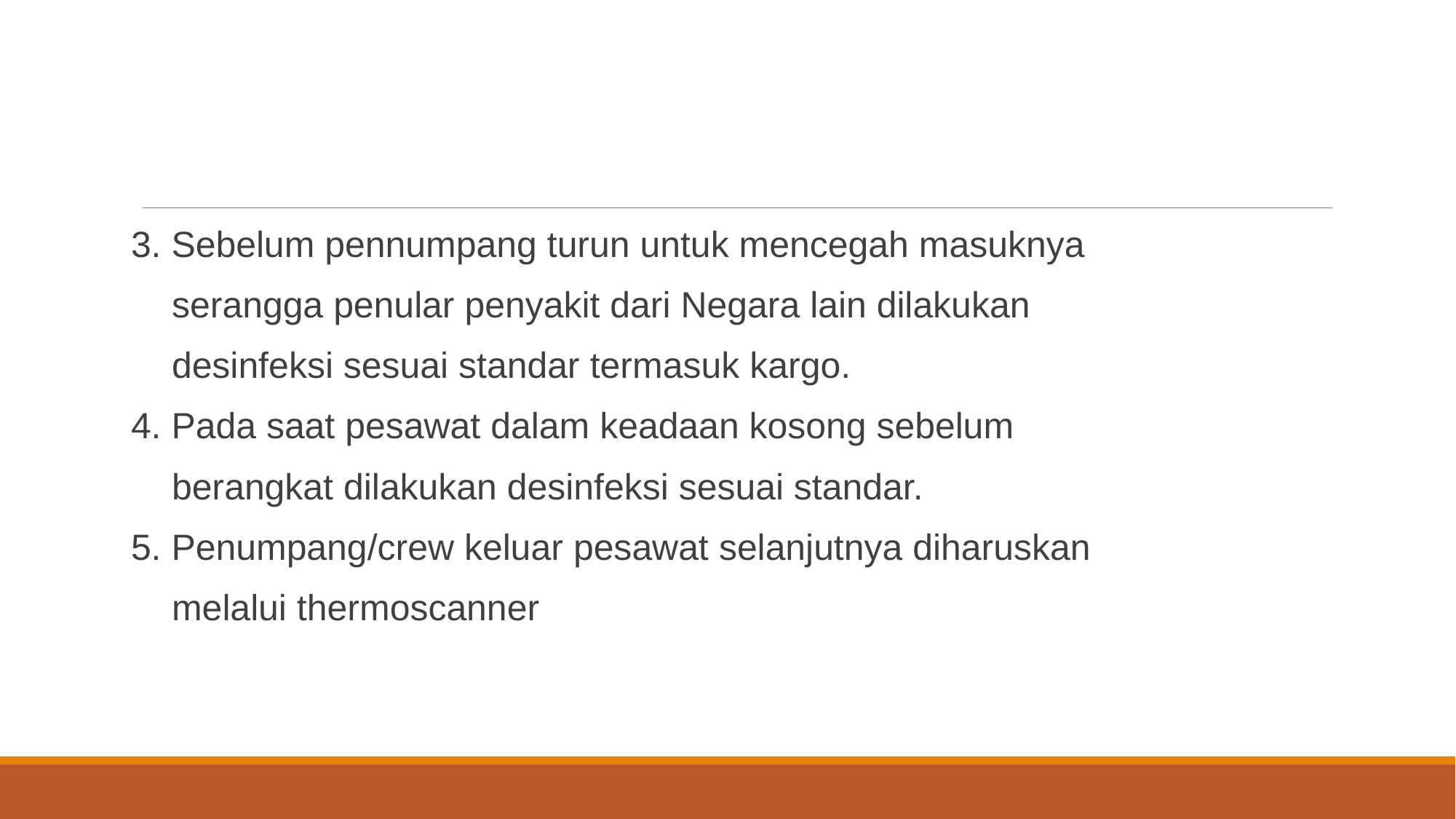

#
3. Sebelum pennumpang turun untuk mencegah masuknya
    serangga penular penyakit dari Negara lain dilakukan
    desinfeksi sesuai standar termasuk kargo.
4. Pada saat pesawat dalam keadaan kosong sebelum
    berangkat dilakukan desinfeksi sesuai standar.
5. Penumpang/crew keluar pesawat selanjutnya diharuskan
    melalui thermoscanner